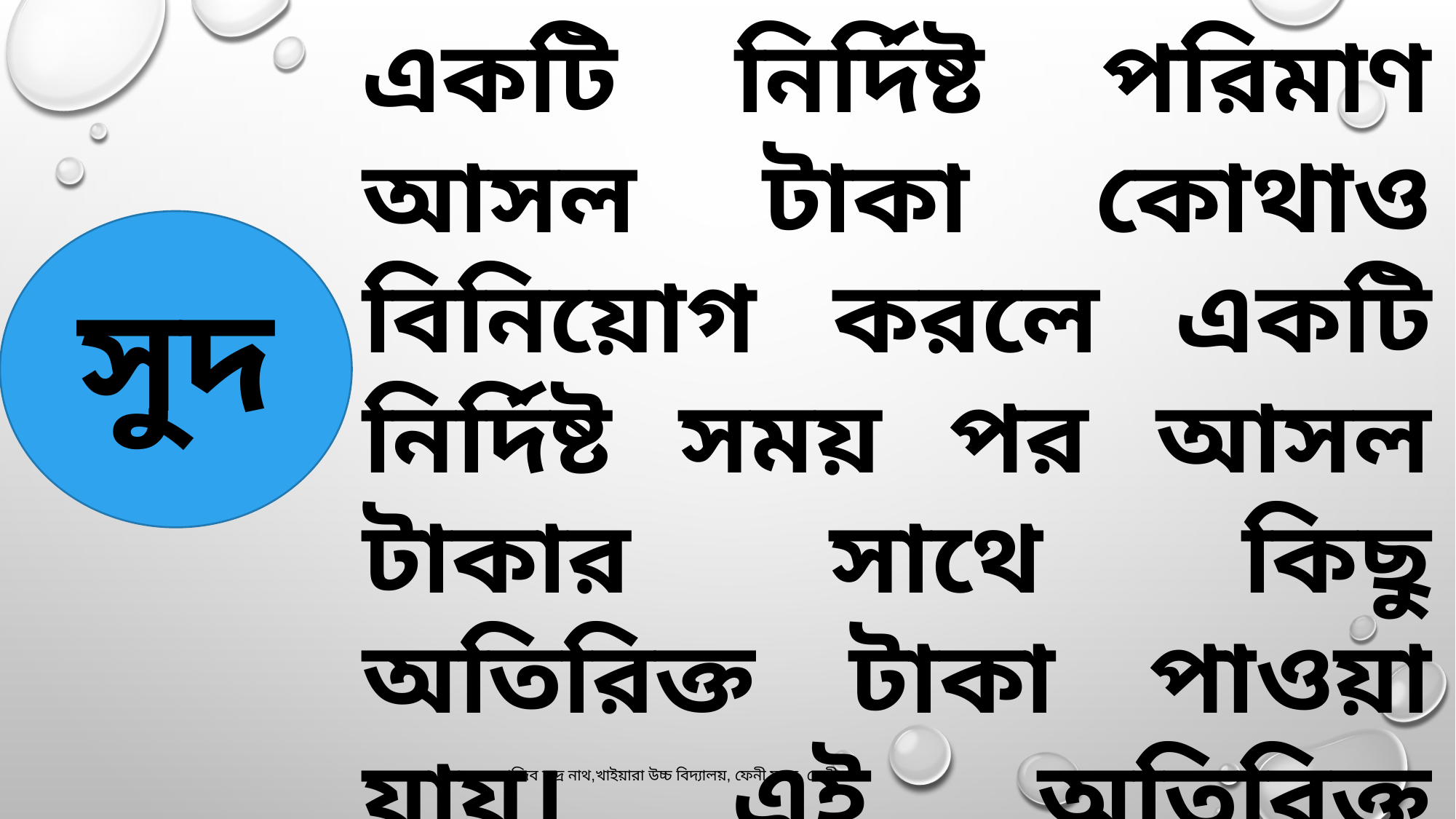

একটি নির্দিষ্ট পরিমাণ আসল টাকা কোথাও বিনিয়োগ করলে একটি নির্দিষ্ট সময় পর আসল টাকার সাথে কিছু অতিরিক্ত টাকা পাওয়া যায়। এই অতিরিক্ত টাকাই হলো সুদ।
সুদ

রাজিব চন্দ্র নাথ,খাইয়ারা উচ্চ বিদ্যালয়, ফেনী সদর, ফেনী।